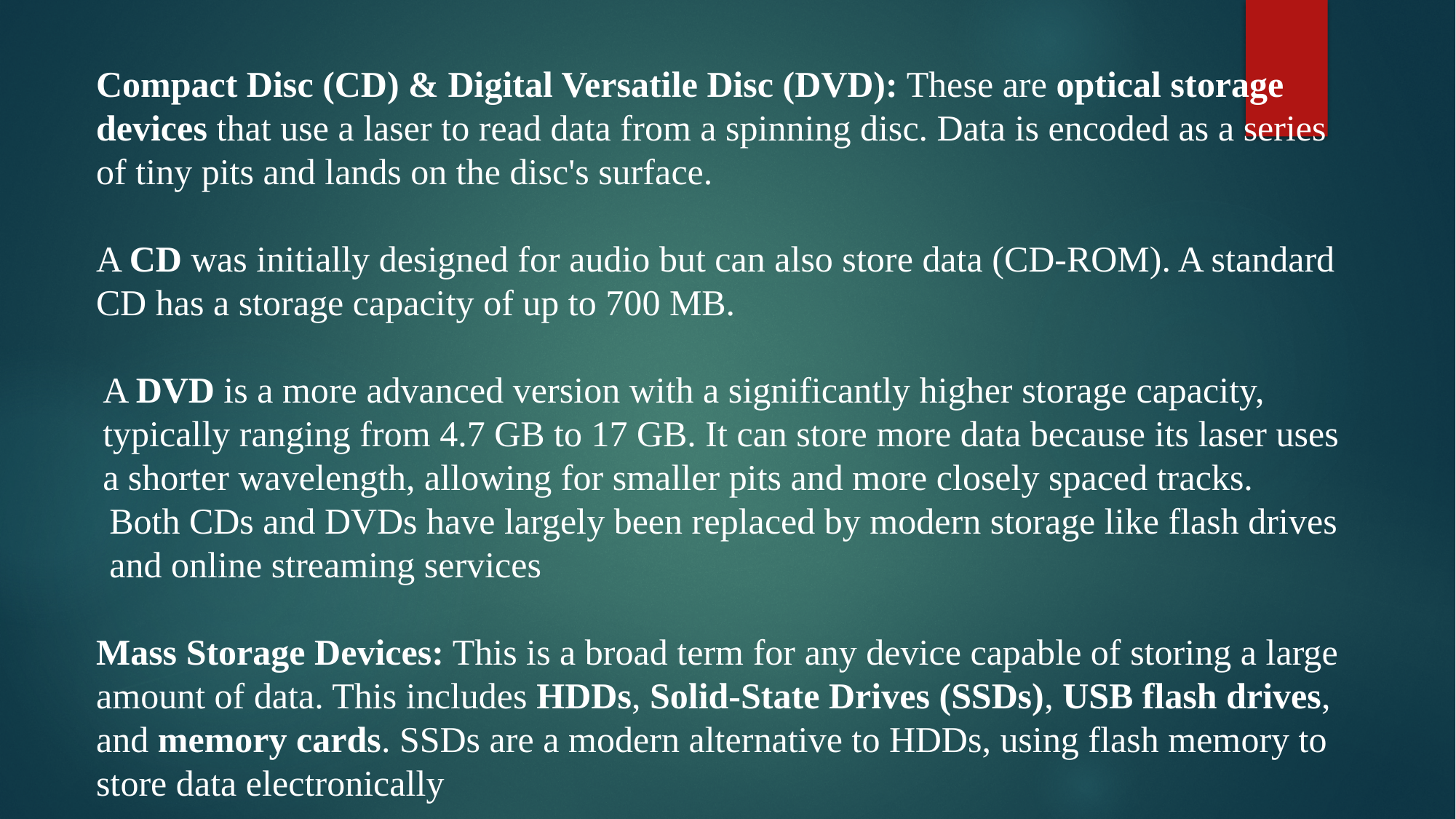

Compact Disc (CD) & Digital Versatile Disc (DVD): These are optical storage devices that use a laser to read data from a spinning disc. Data is encoded as a series of tiny pits and lands on the disc's surface.

A CD was initially designed for audio but can also store data (CD-ROM). A standard CD has a storage capacity of up to 700 MB.

A DVD is a more advanced version with a significantly higher storage capacity, typically ranging from 4.7 GB to 17 GB. It can store more data because its laser uses a shorter wavelength, allowing for smaller pits and more closely spaced tracks.
Both CDs and DVDs have largely been replaced by modern storage like flash drives and online streaming services

Mass Storage Devices: This is a broad term for any device capable of storing a large amount of data. This includes HDDs, Solid-State Drives (SSDs), USB flash drives, and memory cards. SSDs are a modern alternative to HDDs, using flash memory to store data electronically